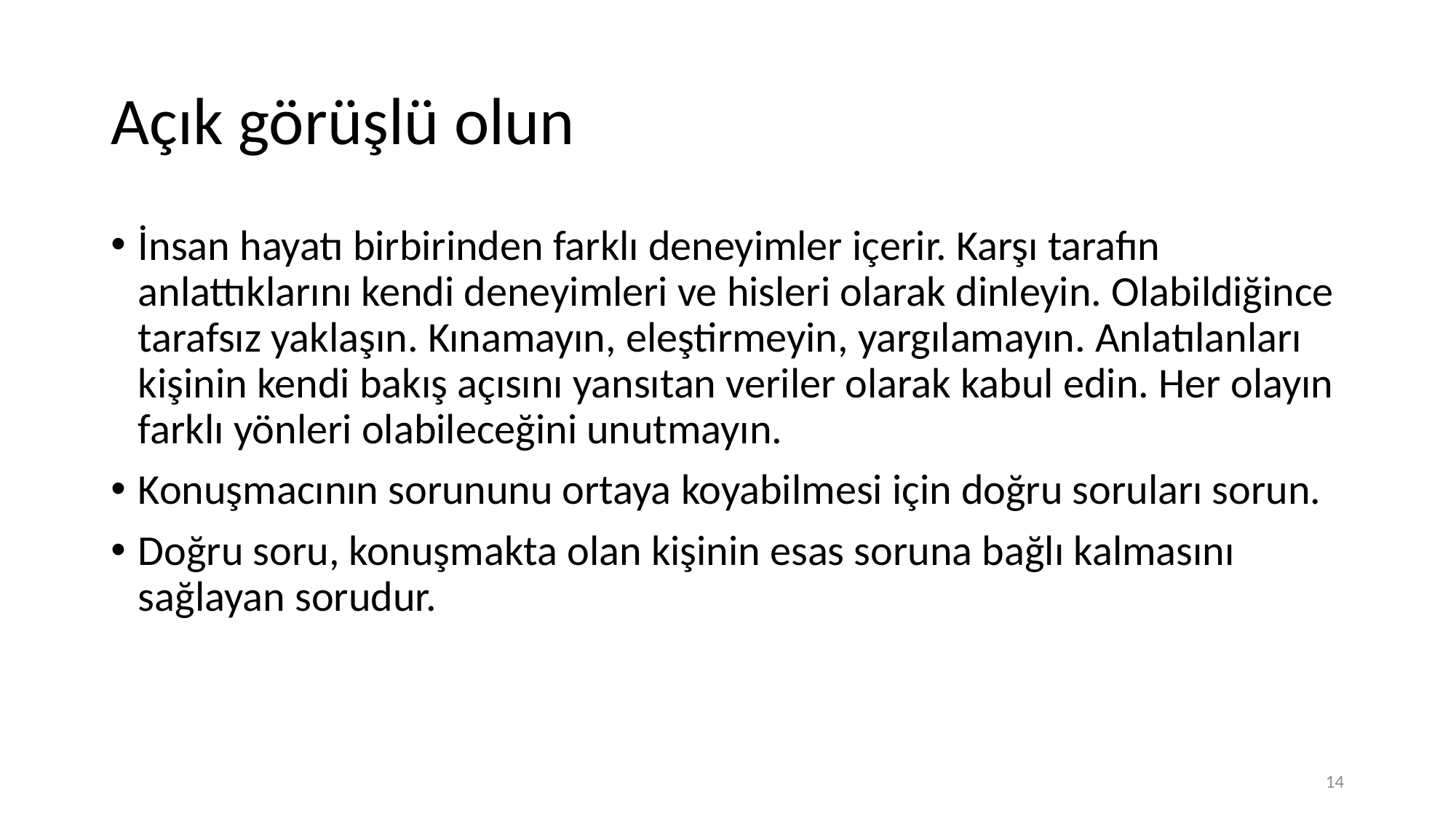

# Açık görüşlü olun
İnsan hayatı birbirinden farklı deneyimler içerir. Karşı tarafın anlattıklarını kendi deneyimleri ve hisleri olarak dinleyin. Olabildiğince tarafsız yaklaşın. Kınamayın, eleştirmeyin, yargılamayın. Anlatılanları kişinin kendi bakış açısını yansıtan veriler olarak kabul edin. Her olayın farklı yönleri olabileceğini unutmayın.
Konuşmacının sorununu ortaya koyabilmesi için doğru soruları sorun.
Doğru soru, konuşmakta olan kişinin esas soruna bağlı kalmasını sağlayan sorudur.
14